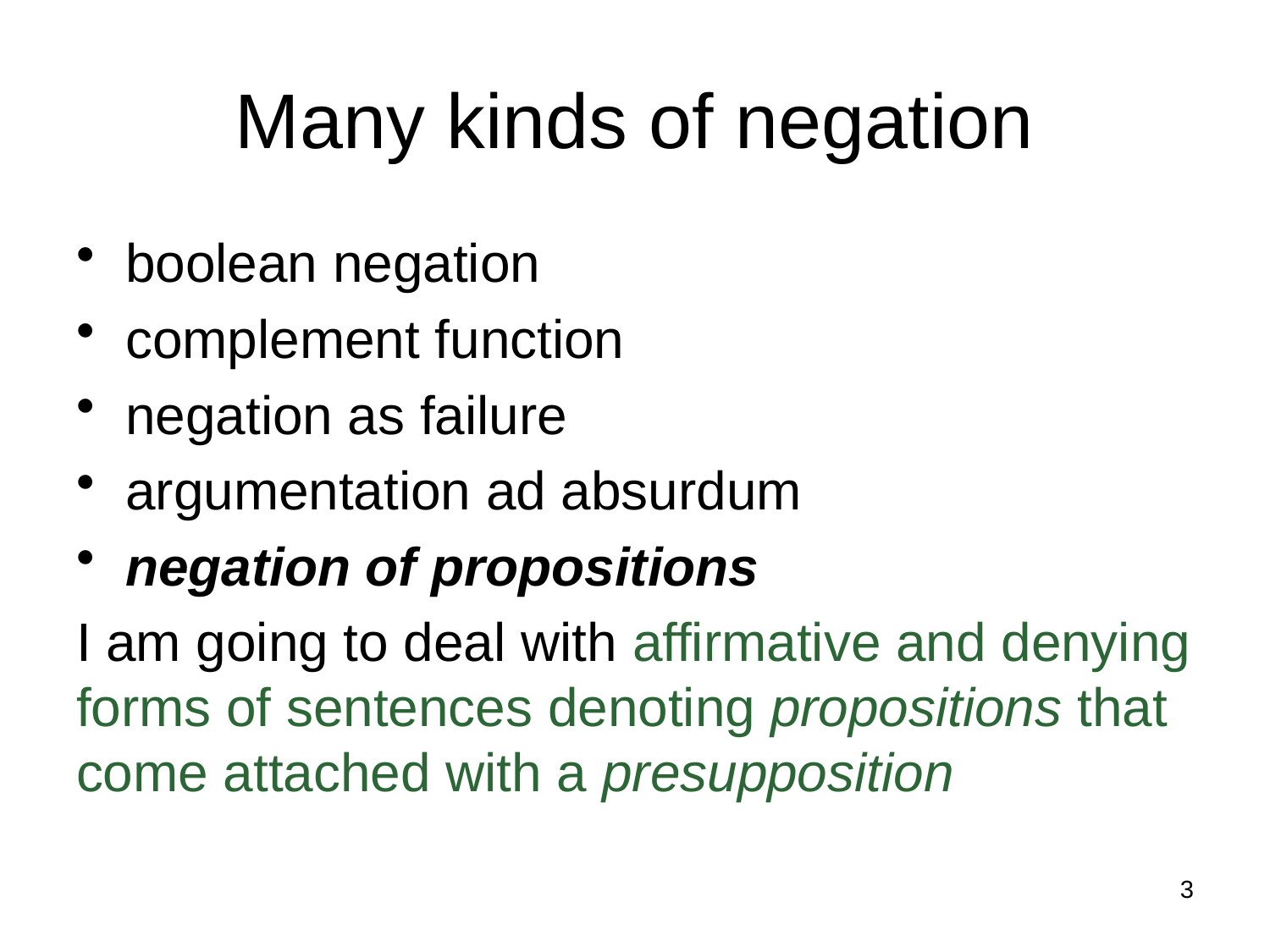

# Many kinds of negation
boolean negation
complement function
negation as failure
argumentation ad absurdum
negation of propositions
I am going to deal with affirmative and denying forms of sentences denoting propositions that come attached with a presupposition
3